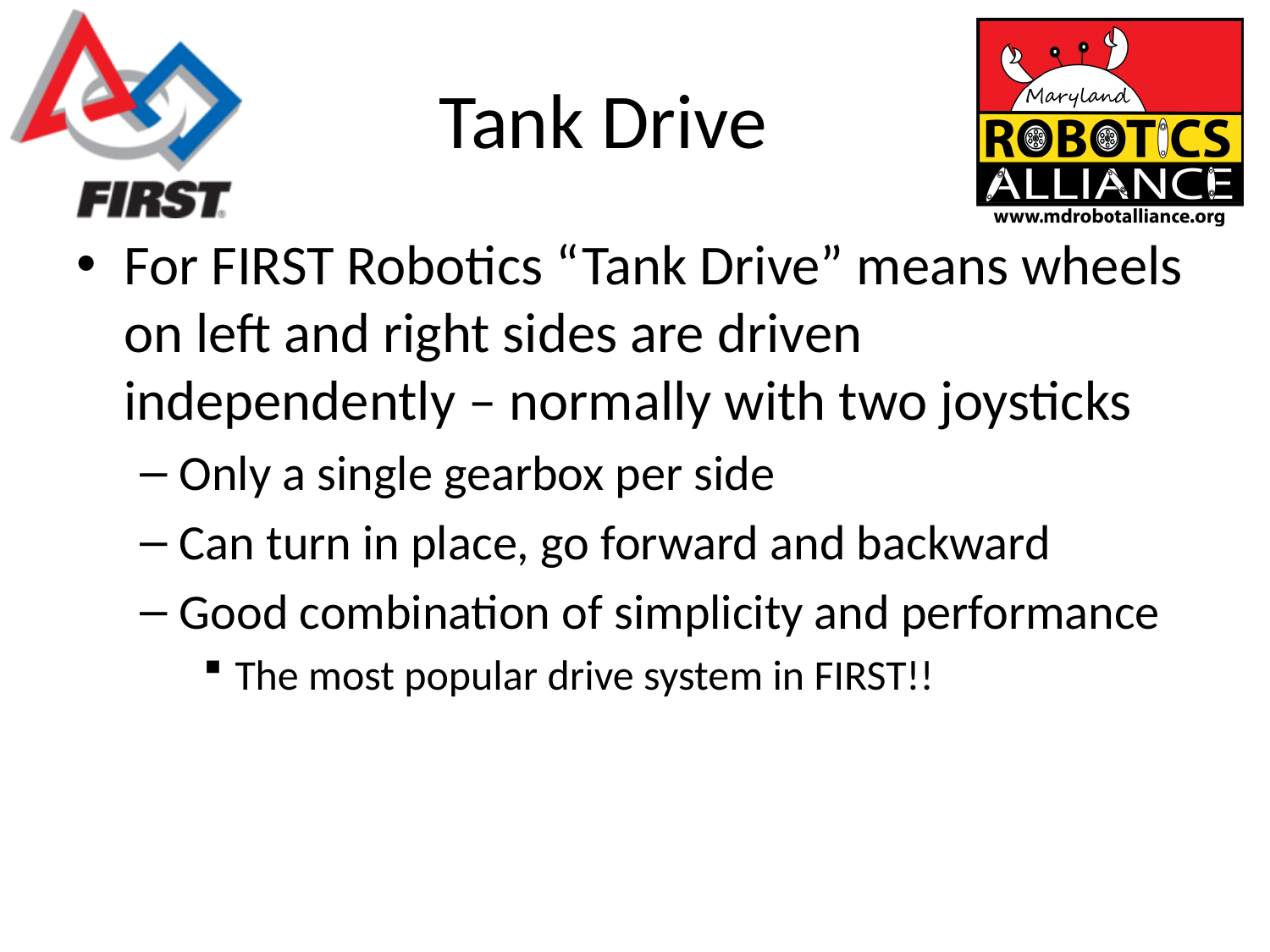

# Tank Drive
For FIRST Robotics “Tank Drive” means wheels on left and right sides are driven independently – normally with two joysticks
Only a single gearbox per side
Can turn in place, go forward and backward
Good combination of simplicity and performance
The most popular drive system in FIRST!!